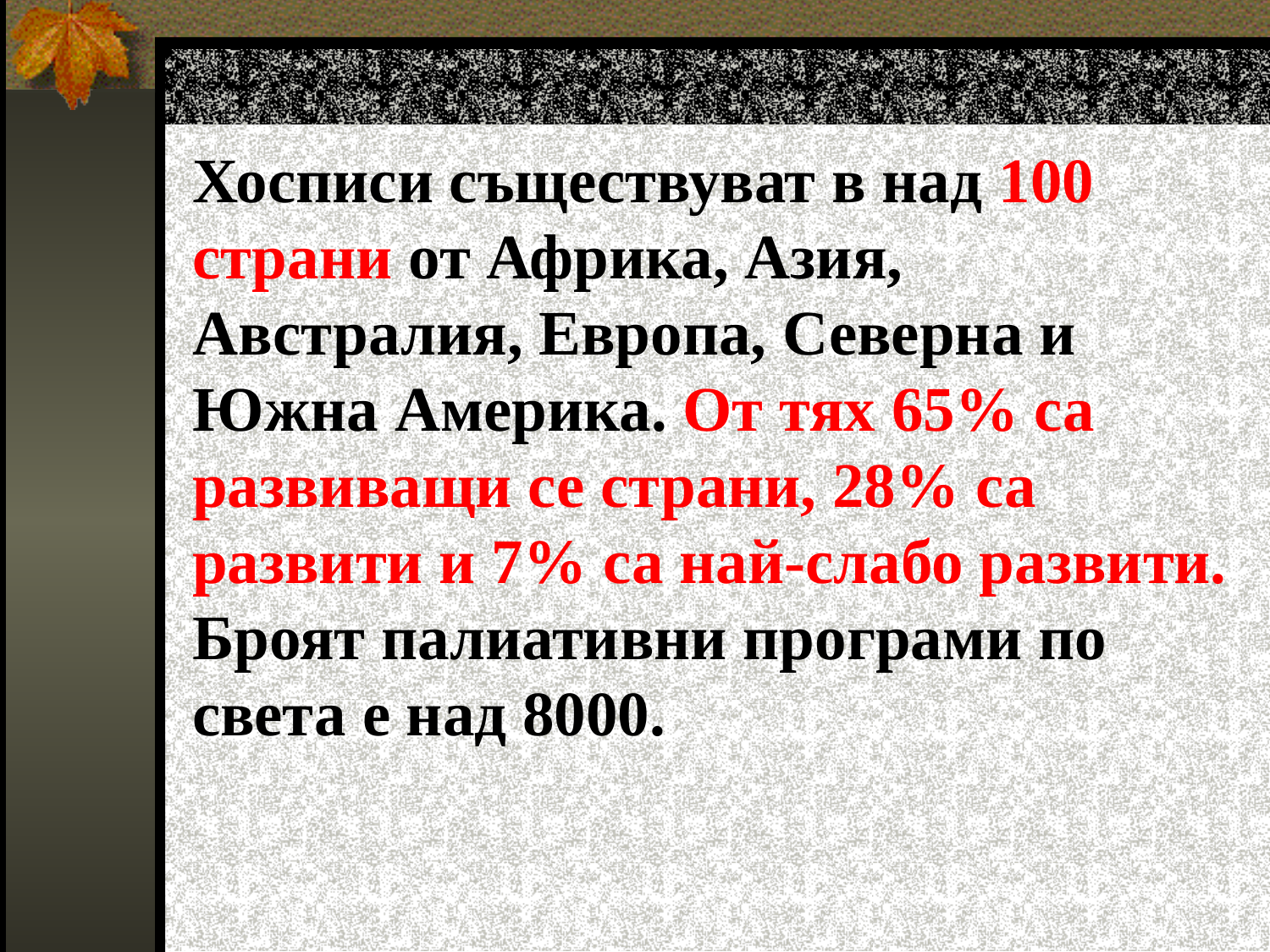

Хосписи съществуват в над 100 страни от Африка, Азия, Австралия, Европа, Северна и Южна Америка. От тях 65% са развиващи се страни, 28% са развити и 7% са най-слабо развити. Броят палиативни програми по света е над 8000.